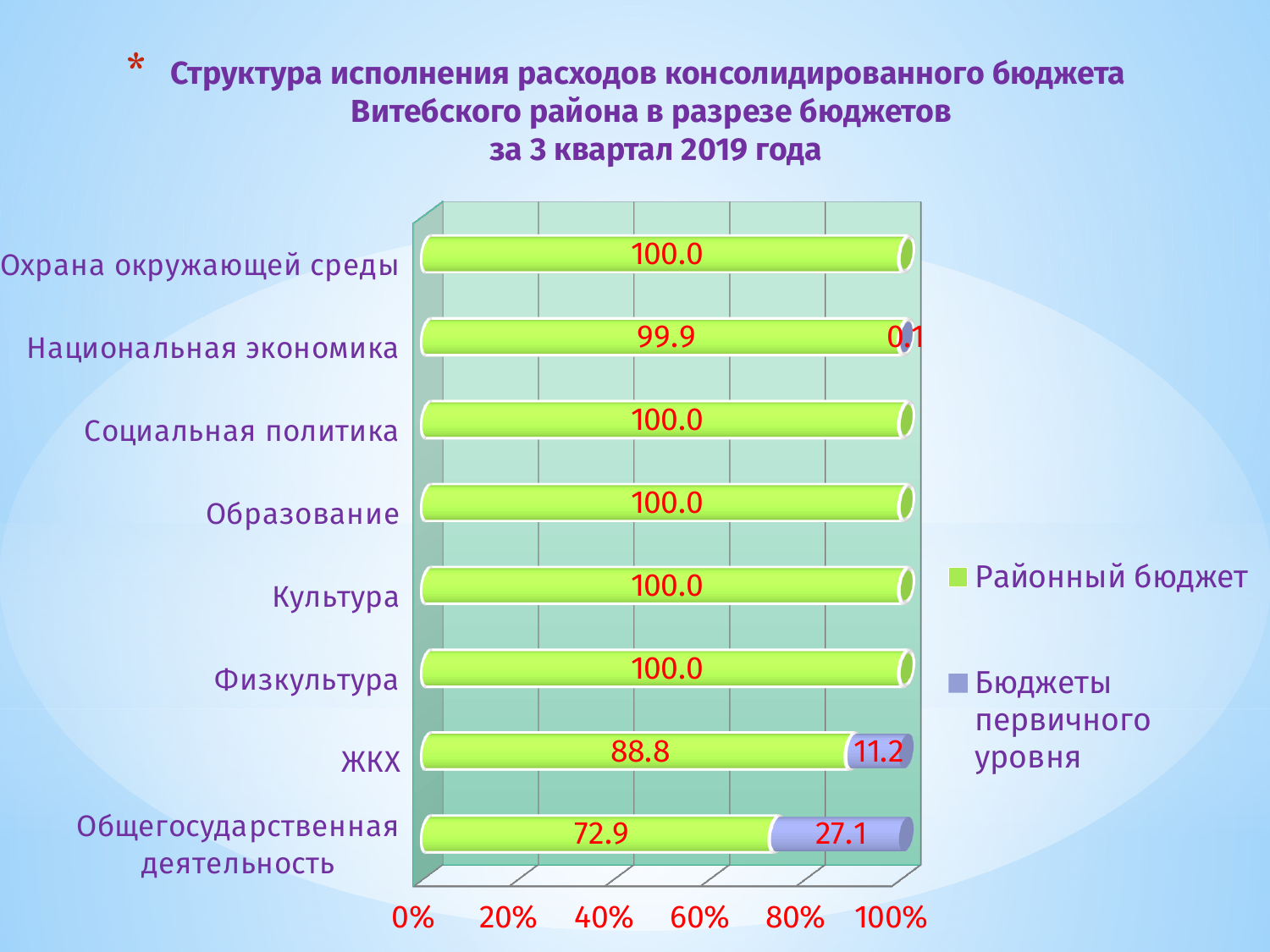

# Структура исполнения расходов консолидированного бюджета Витебского района в разрезе бюджетов за 3 квартал 2019 года

[unsupported chart]